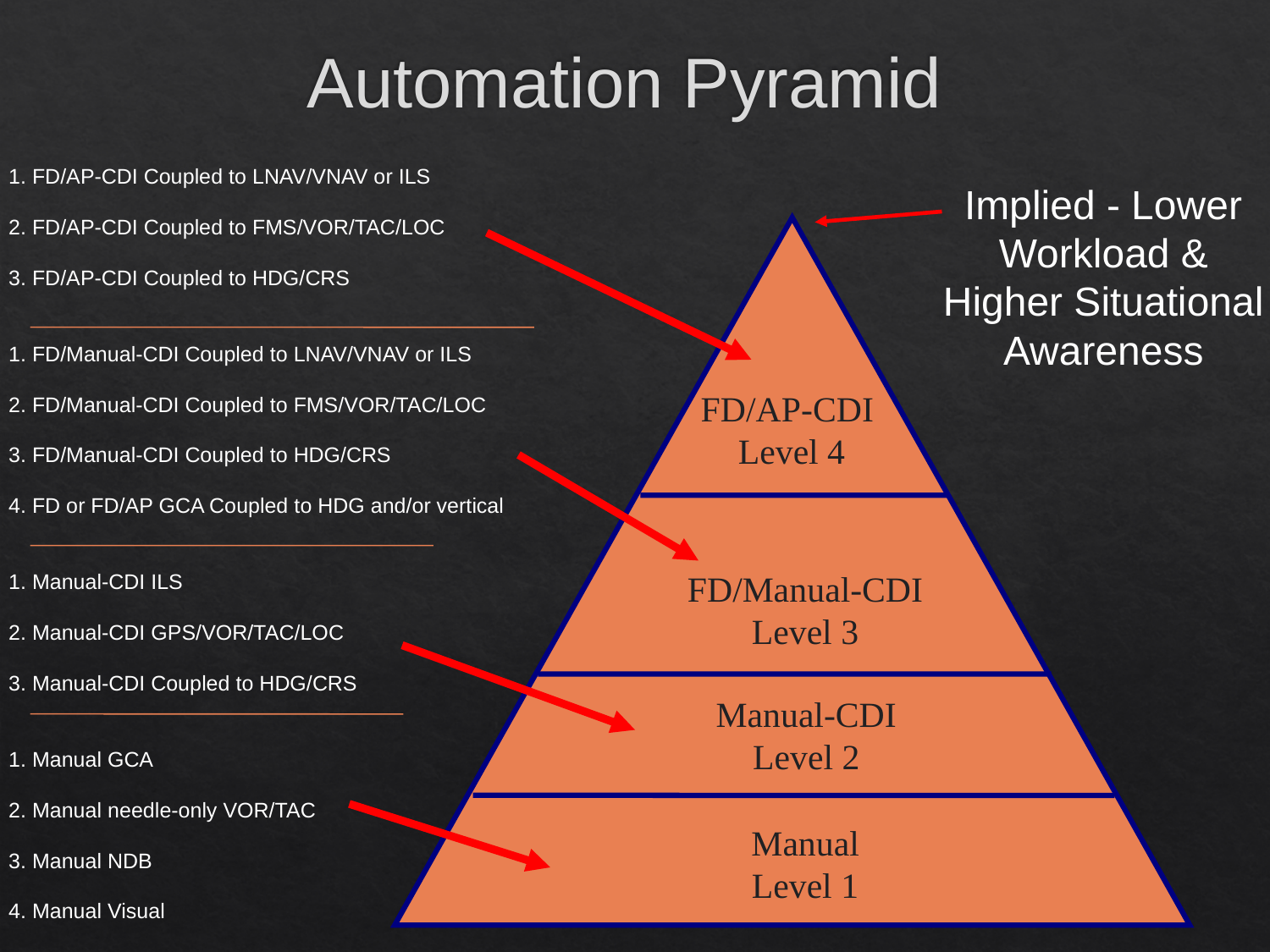

# Automation Pyramid
1. FD/AP-CDI Coupled to LNAV/VNAV or ILS

2. FD/AP-CDI Coupled to FMS/VOR/TAC/LOC

3. FD/AP-CDI Coupled to HDG/CRS

1. FD/Manual-CDI Coupled to LNAV/VNAV or ILS

2. FD/Manual-CDI Coupled to FMS/VOR/TAC/LOC

3. FD/Manual-CDI Coupled to HDG/CRS

4. FD or FD/AP GCA Coupled to HDG and/or vertical

1. Manual-CDI ILS

2. Manual-CDI GPS/VOR/TAC/LOC

3. Manual-CDI Coupled to HDG/CRS

1. Manual GCA

2. Manual needle-only VOR/TAC

3. Manual NDB

4. Manual Visual
Implied - Lower Workload &
Higher Situational Awareness

FD/AP-CDI
Level 4

FD/Manual-CDI
Level 3

Manual-CDI
Level 2

Manual
Level 1